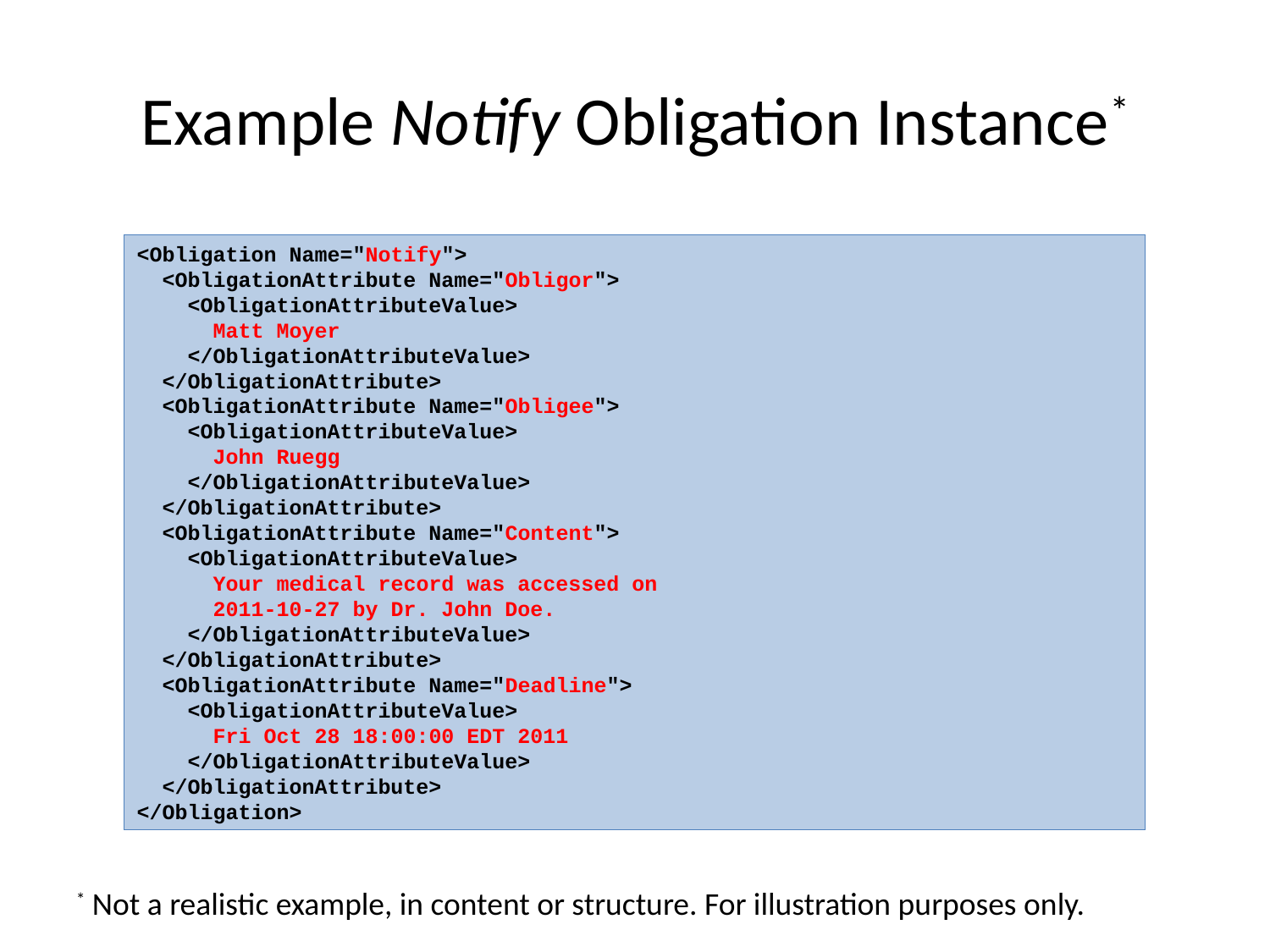

# Example Notify Obligation Instance*
<Obligation Name="Notify">
  <ObligationAttribute Name="Obligor">
    <ObligationAttributeValue>
      Matt Moyer
    </ObligationAttributeValue>
  </ObligationAttribute>
  <ObligationAttribute Name="Obligee">
    <ObligationAttributeValue>
      John Ruegg
    </ObligationAttributeValue>
  </ObligationAttribute>
  <ObligationAttribute Name="Content">
    <ObligationAttributeValue>
      Your medical record was accessed on
      2011-10-27 by Dr. John Doe.
    </ObligationAttributeValue>
  </ObligationAttribute>
  <ObligationAttribute Name="Deadline">
    <ObligationAttributeValue>
      Fri Oct 28 18:00:00 EDT 2011
    </ObligationAttributeValue>
  </ObligationAttribute>
</Obligation>
* Not a realistic example, in content or structure. For illustration purposes only.